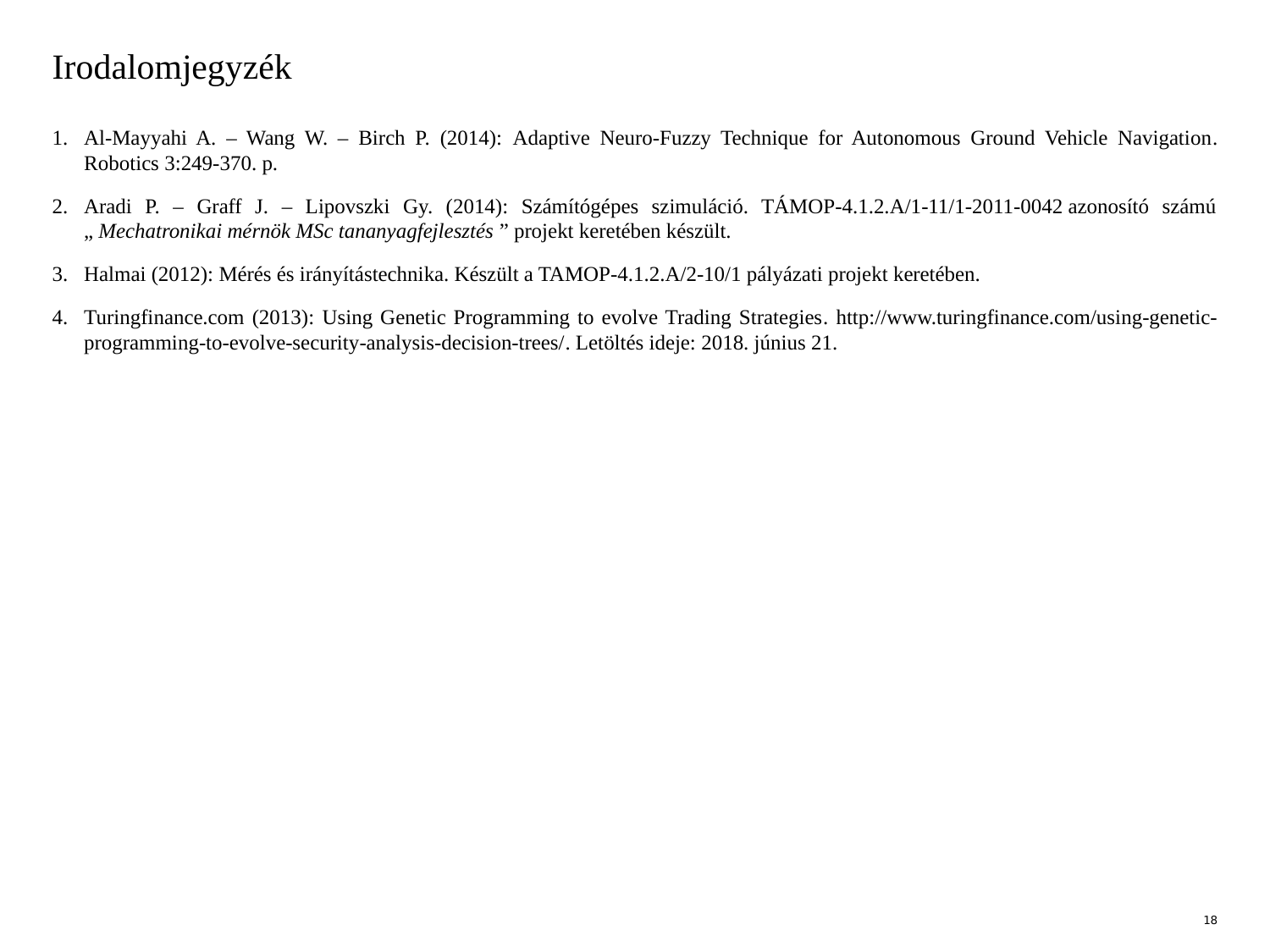

# Irodalomjegyzék
Al-Mayyahi A. – Wang W. – Birch P. (2014): Adaptive Neuro-Fuzzy Technique for Autonomous Ground Vehicle Navigation. Robotics 3:249-370. p.
Aradi P. – Graff J. – Lipovszki Gy. (2014): Számítógépes szimuláció. TÁMOP-4.1.2.A/1-11/1-2011-0042 azonosító számú „ Mechatronikai mérnök MSc tananyagfejlesztés ” projekt keretében készült.
Halmai (2012): Mérés és irányítástechnika. Készült a TAMOP-4.1.2.A/2-10/1 pályázati projekt keretében.
Turingfinance.com (2013): Using Genetic Programming to evolve Trading Strategies. http://www.turingfinance.com/using-genetic-programming-to-evolve-security-analysis-decision-trees/. Letöltés ideje: 2018. június 21.